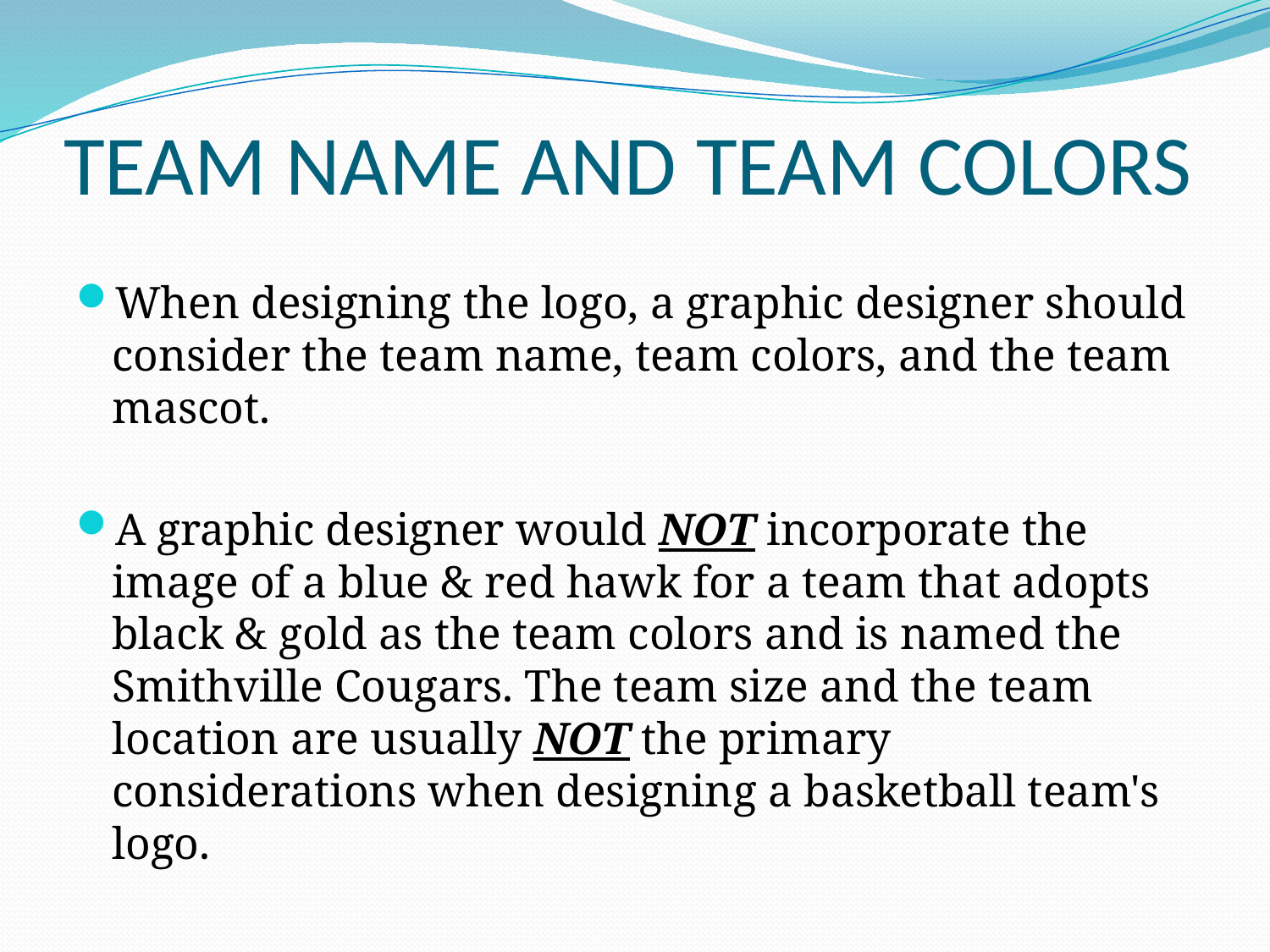

# TEAM NAME AND TEAM COLORS
When designing the logo, a graphic designer should consider the team name, team colors, and the team mascot.

A graphic designer would NOT incorporate the image of a blue & red hawk for a team that adopts black & gold as the team colors and is named the Smithville Cougars. The team size and the team location are usually NOT the primary considerations when designing a basketball team's logo.